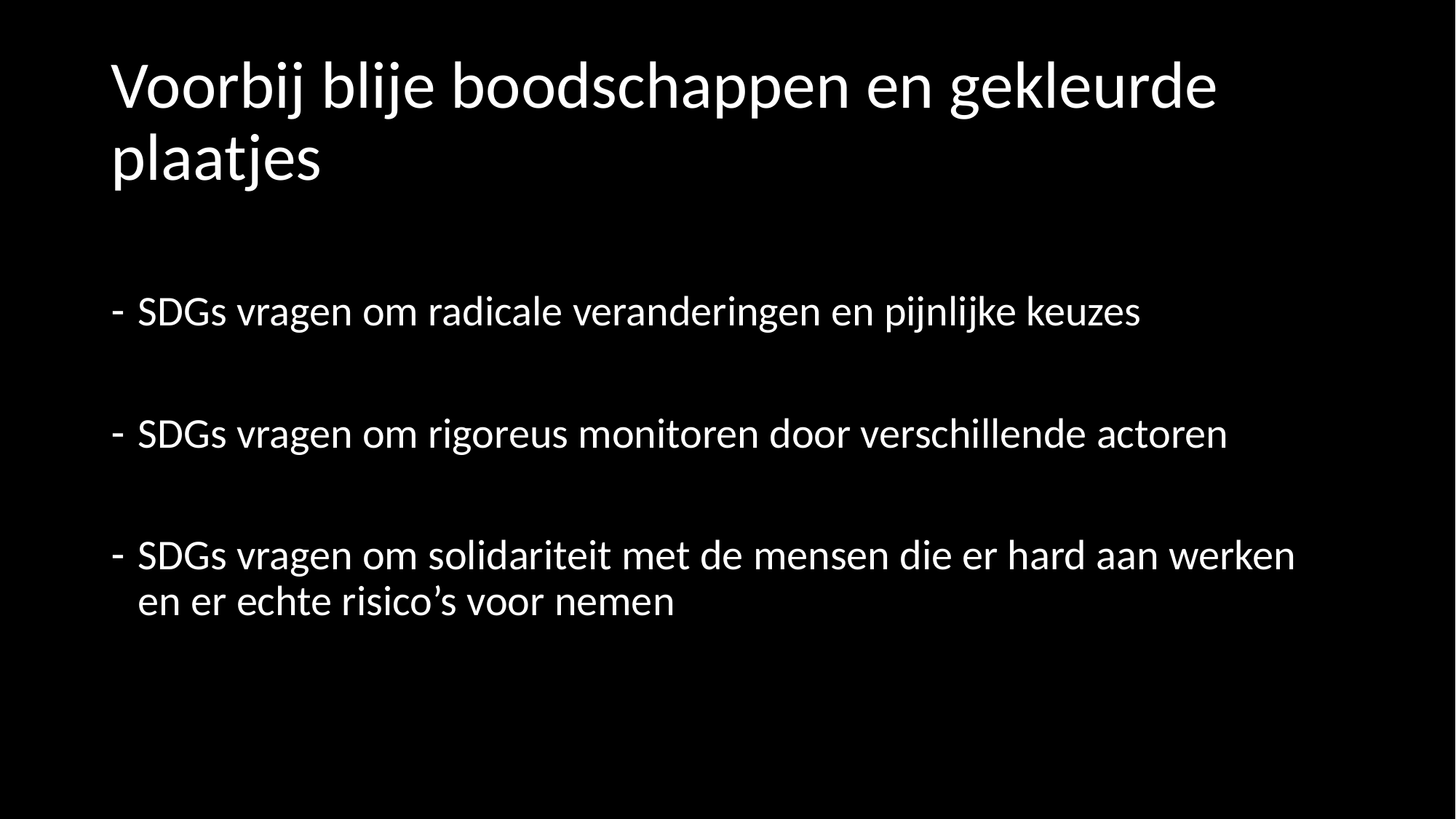

# Voorbij blije boodschappen en gekleurde plaatjes

SDGs vragen om radicale veranderingen en pijnlijke keuzes

SDGs vragen om rigoreus monitoren door verschillende actoren

SDGs vragen om solidariteit met de mensen die er hard aan werken en er echte risico’s voor nemen